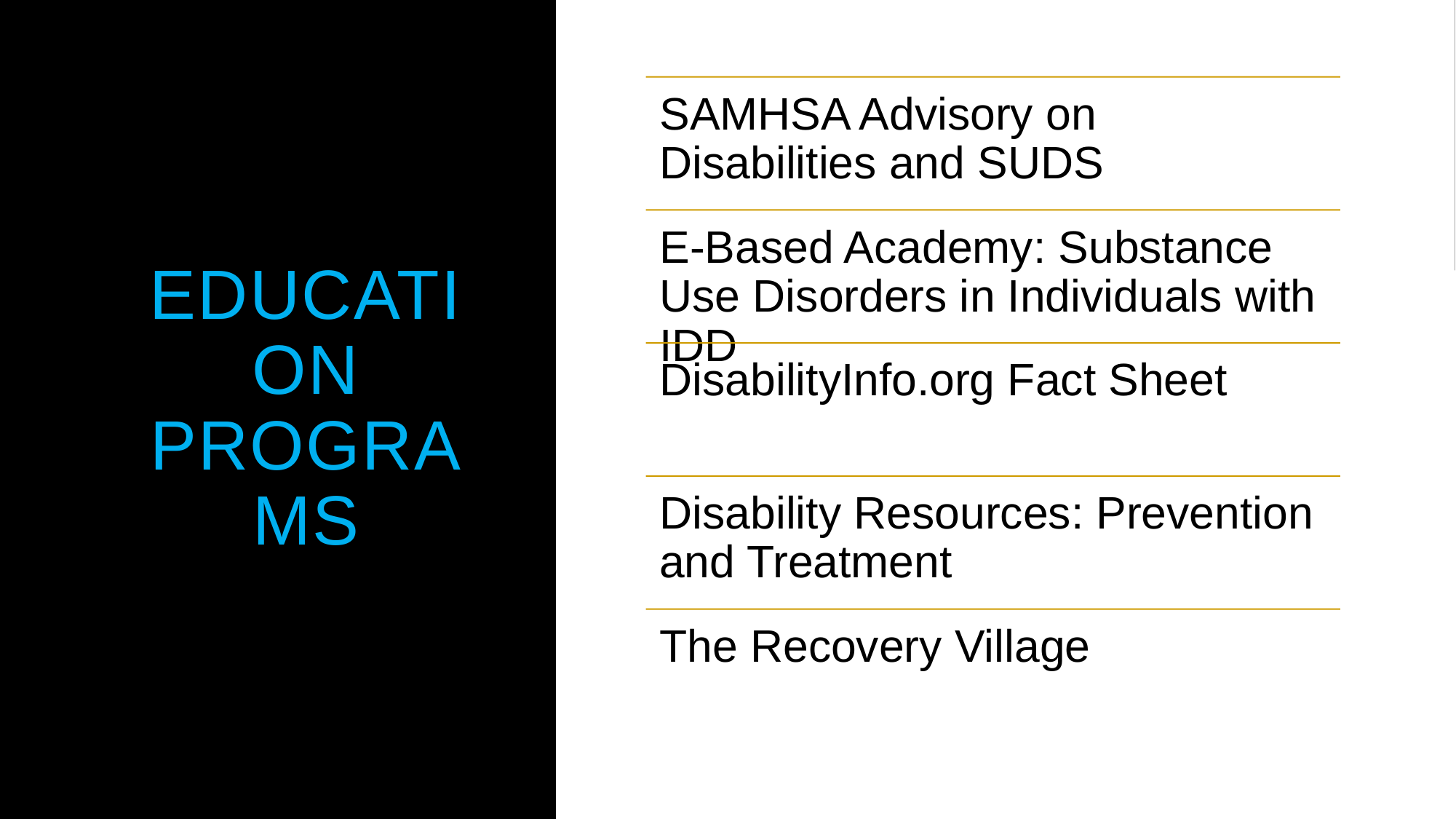

# Education Programs
SAMHSA Advisory on Disabilities and SUDS
E-Based Academy: Substance Use Disorders in Individuals with IDD
DisabilityInfo.org Fact Sheet
Disability Resources: Prevention and Treatment
The Recovery Village